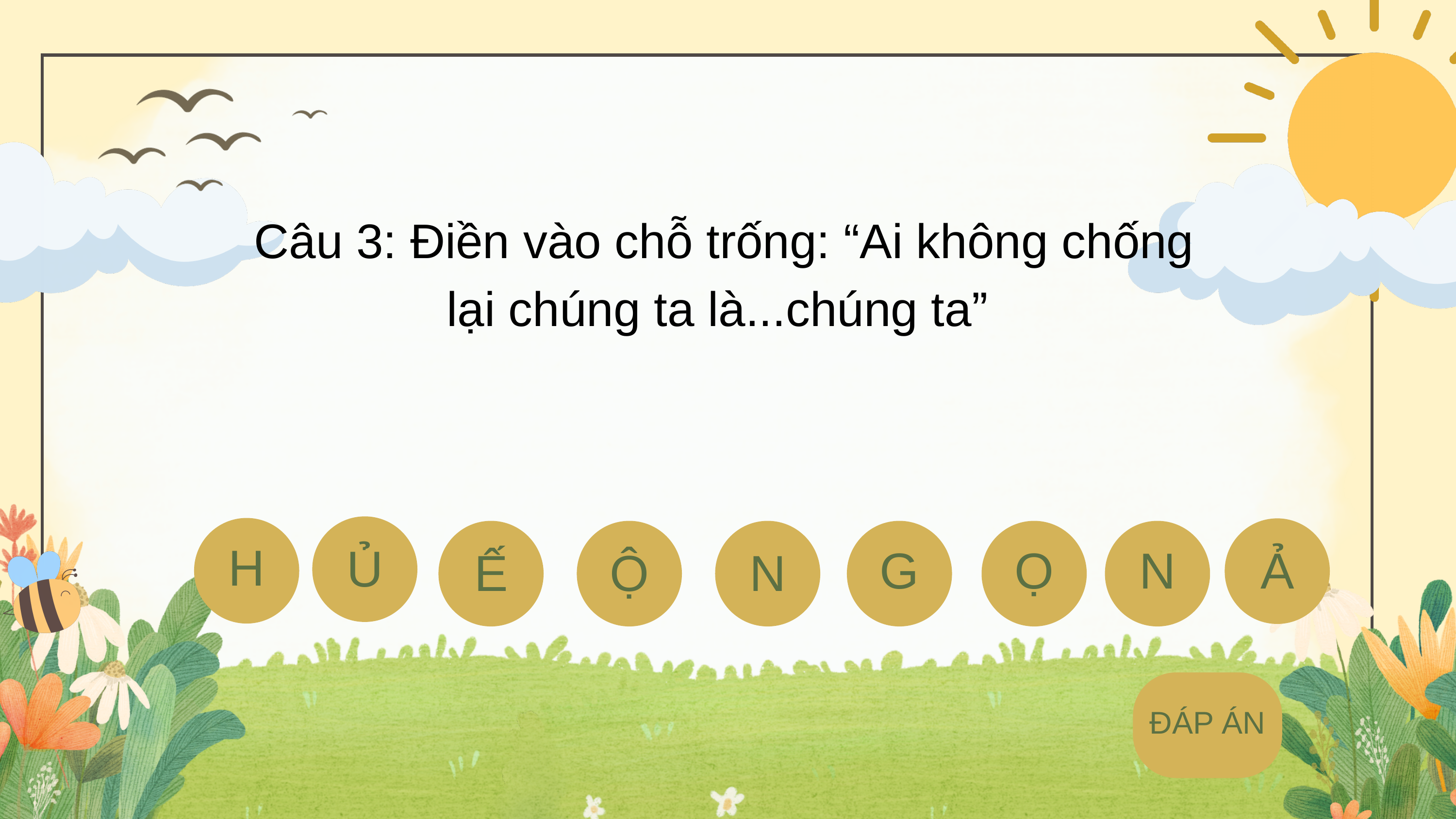

Câu 3: Điền vào chỗ trống: “Ai không chống lại chúng ta là...chúng ta”

Ủ

H

Ả

Ộ

G

Ọ

Ế

N

N

ĐÁP ÁN